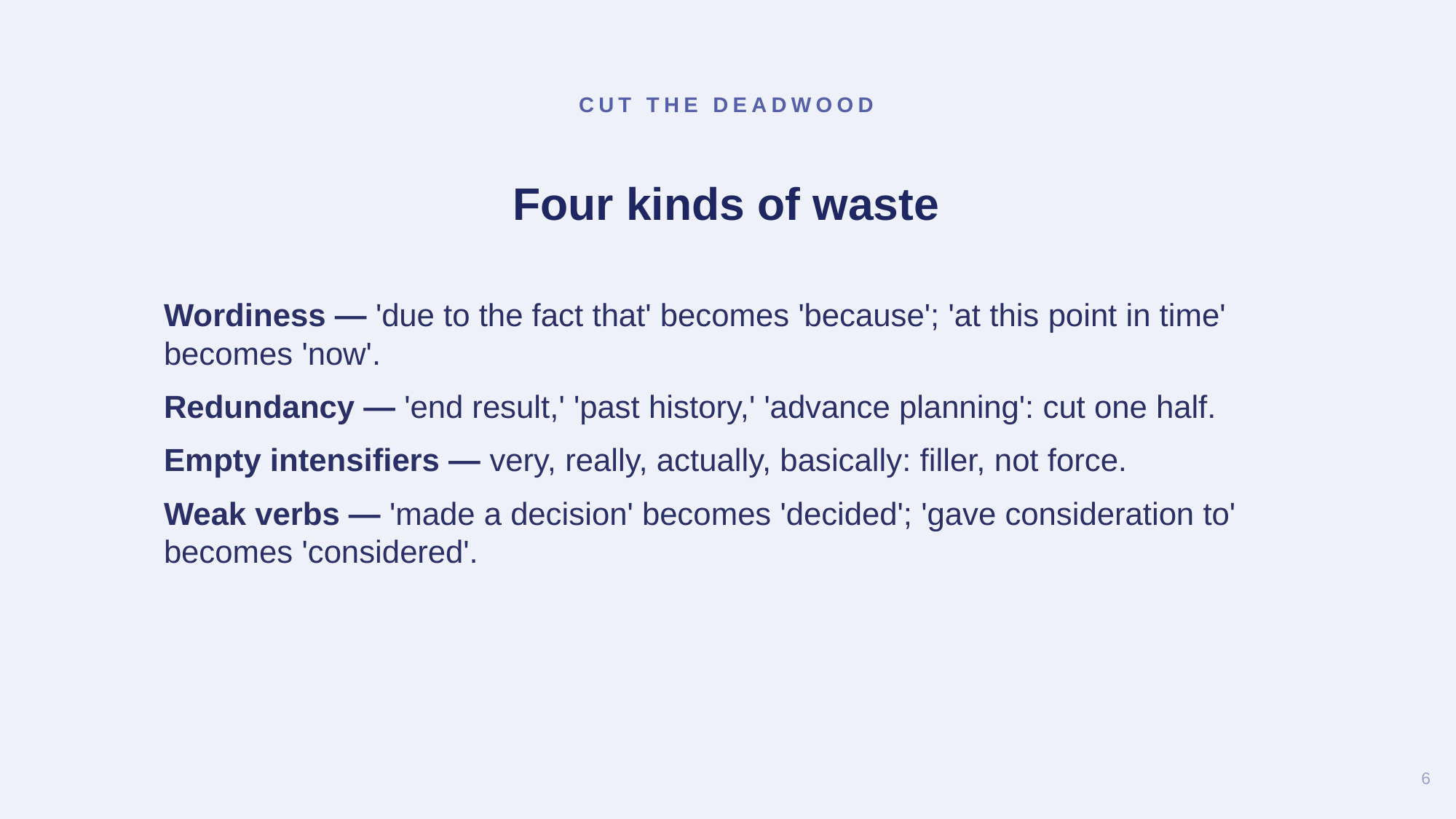

CUT THE DEADWOOD
Four kinds of waste
Wordiness — 'due to the fact that' becomes 'because'; 'at this point in time' becomes 'now'.
Redundancy — 'end result,' 'past history,' 'advance planning': cut one half.
Empty intensifiers — very, really, actually, basically: filler, not force.
Weak verbs — 'made a decision' becomes 'decided'; 'gave consideration to' becomes 'considered'.
6